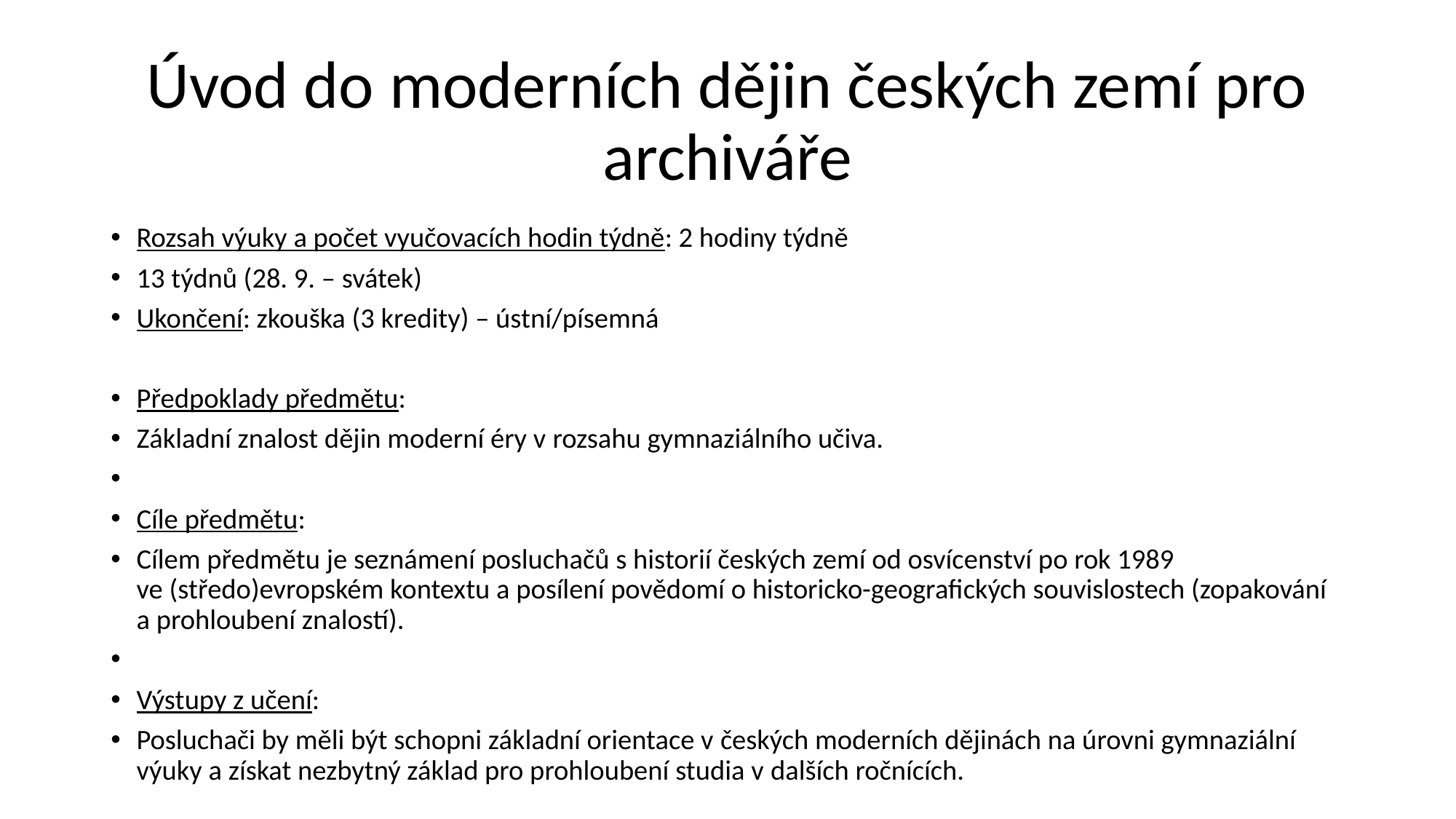

# Úvod do moderních dějin českých zemí pro archiváře
Rozsah výuky a počet vyučovacích hodin týdně: 2 hodiny týdně
13 týdnů (28. 9. – svátek)
Ukončení: zkouška (3 kredity) – ústní/písemná

Předpoklady předmětu:
Základní znalost dějin moderní éry v rozsahu gymnaziálního učiva.

Cíle předmětu:
Cílem předmětu je seznámení posluchačů s historií českých zemí od osvícenství po rok 1989 ve (středo)evropském kontextu a posílení povědomí o historicko-geografických souvislostech (zopakování a prohloubení znalostí).

Výstupy z učení:
Posluchači by měli být schopni základní orientace v českých moderních dějinách na úrovni gymnaziální výuky a získat nezbytný základ pro prohloubení studia v dalších ročnících.